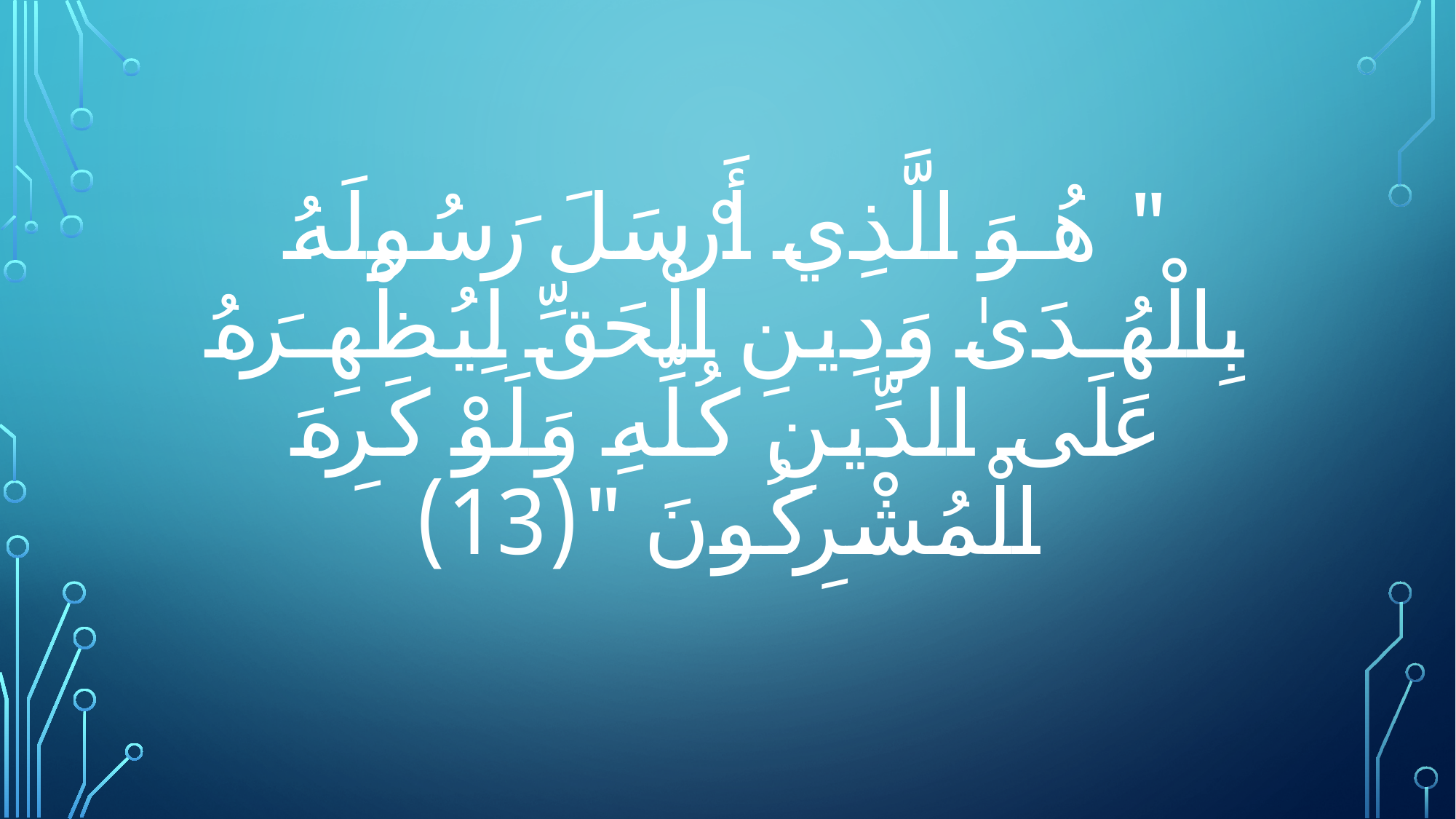

# " هُوَ الَّذِي أَرْ‌سَلَ رَ‌سُولَهُ بِالْهُدَىٰ وَدِينِ الْحَقِّ لِيُظْهِرَ‌هُ عَلَى الدِّينِ كُلِّهِ وَلَوْ كَرِ‌هَ الْمُشْرِ‌كُونَ "(13)